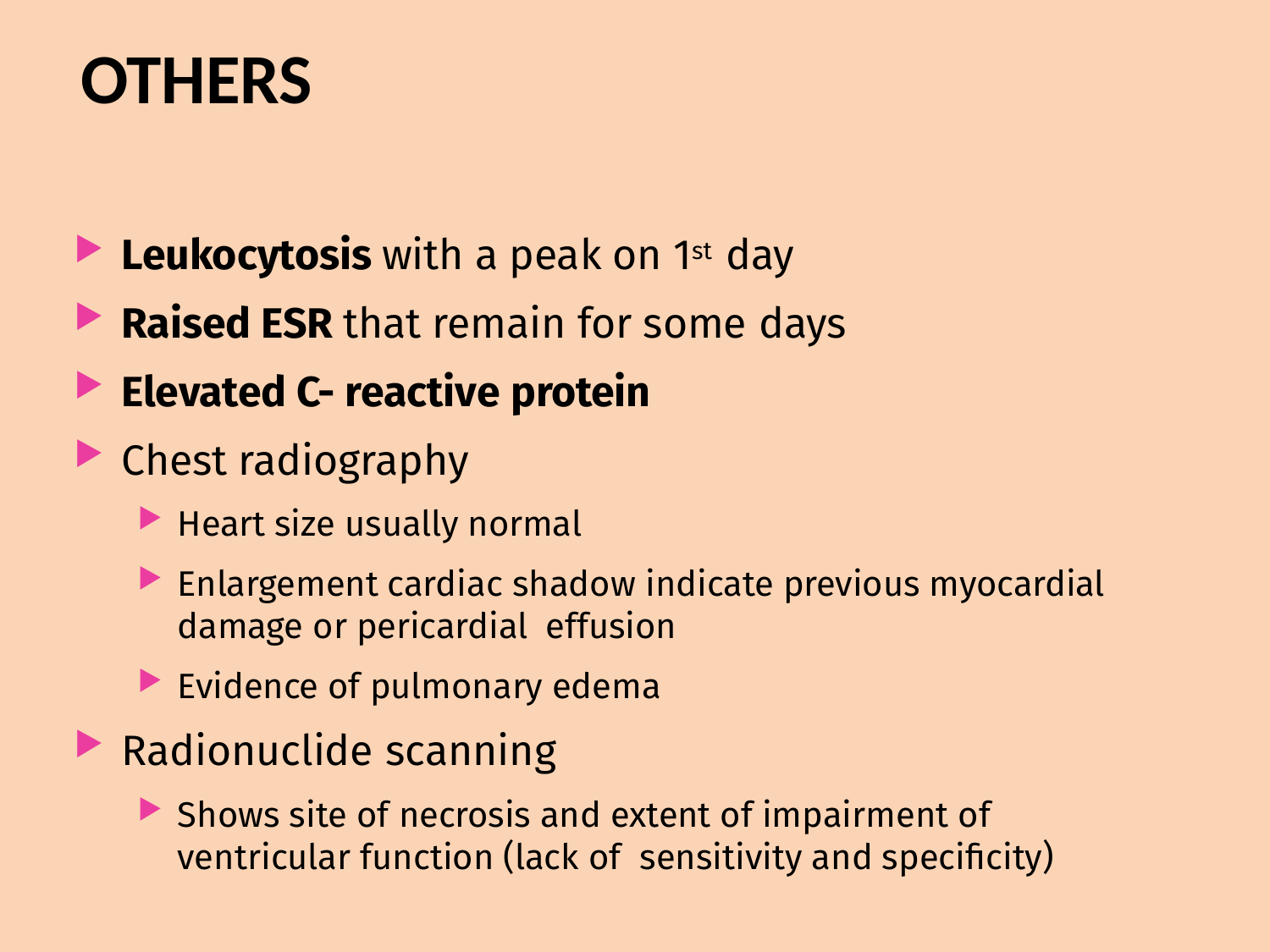

# OTHERS
Leukocytosis with a peak on 1st day
Raised ESR that remain for some days
Elevated C- reactive protein
Chest radiography
Heart size usually normal
Enlargement cardiac shadow indicate previous myocardial damage or pericardial  effusion
Evidence of pulmonary edema
Radionuclide scanning
Shows site of necrosis and extent of impairment of ventricular function (lack of  sensitivity and specificity)